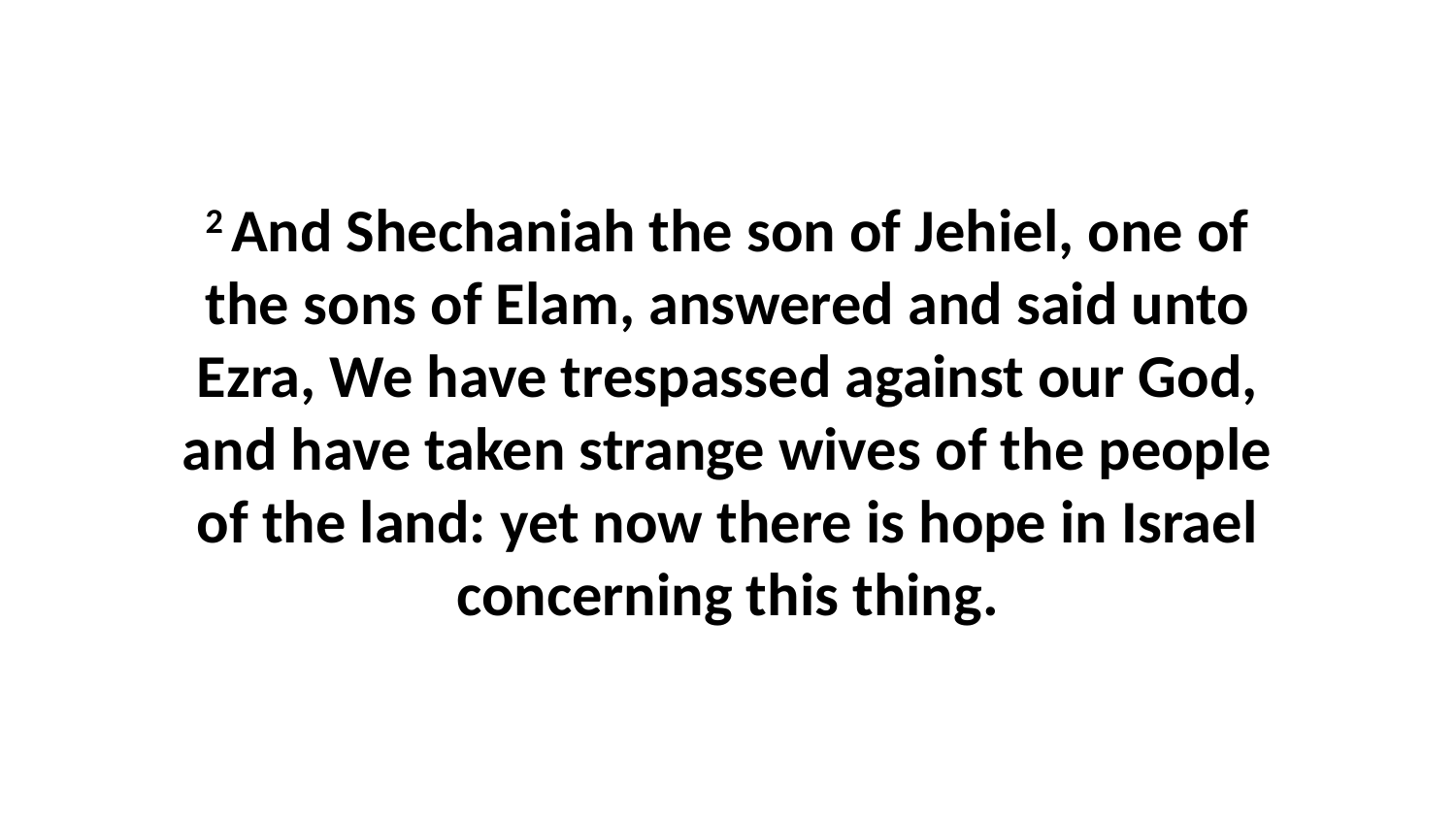

2 And Shechaniah the son of Jehiel, one of the sons of Elam, answered and said unto Ezra, We have trespassed against our God, and have taken strange wives of the people of the land: yet now there is hope in Israel concerning this thing.